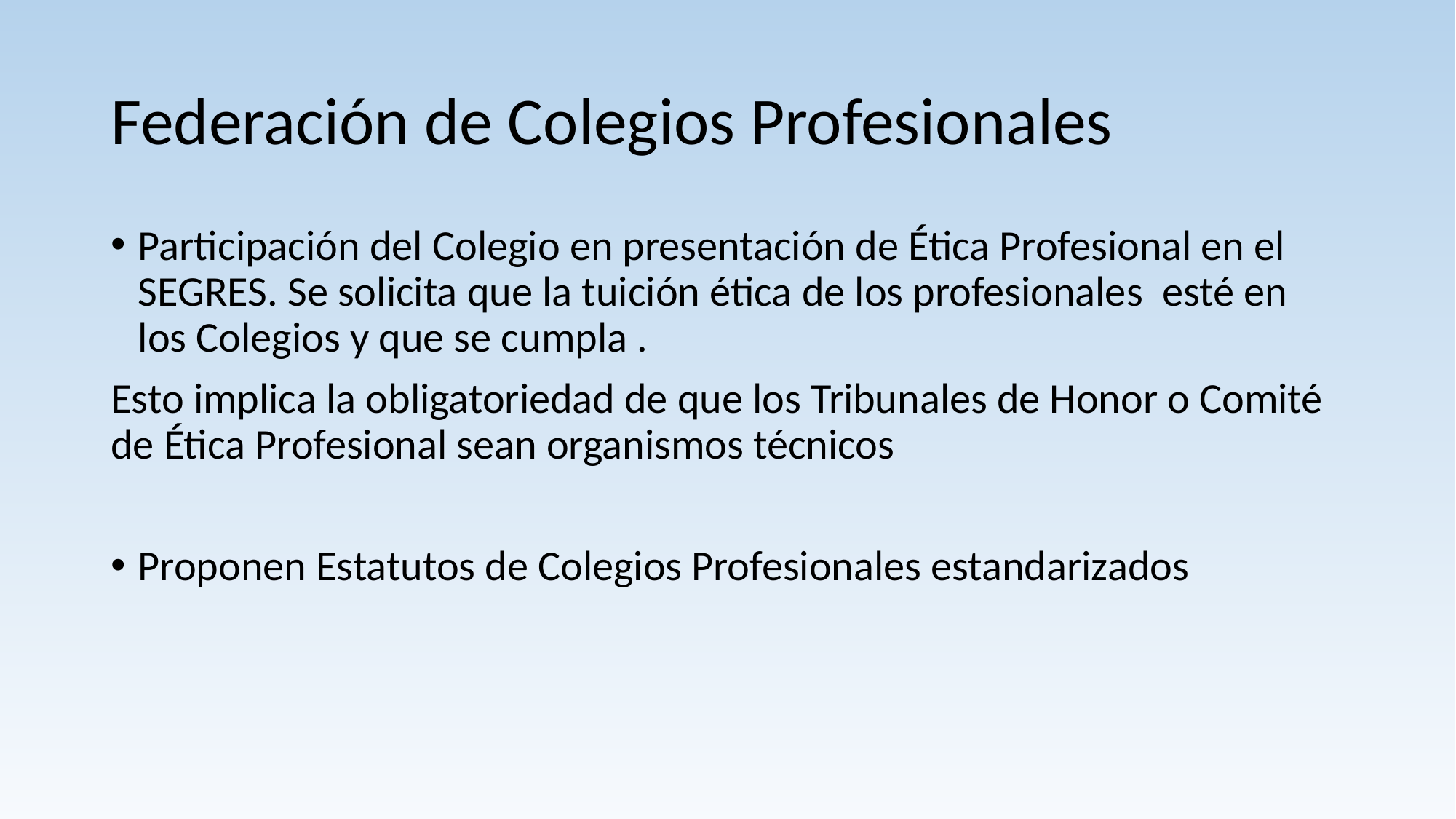

# Federación de Colegios Profesionales
Participación del Colegio en presentación de Ética Profesional en el SEGRES. Se solicita que la tuición ética de los profesionales  esté en los Colegios y que se cumpla .
Esto implica la obligatoriedad de que los Tribunales de Honor o Comité de Ética Profesional sean organismos técnicos

Proponen Estatutos de Colegios Profesionales estandarizados